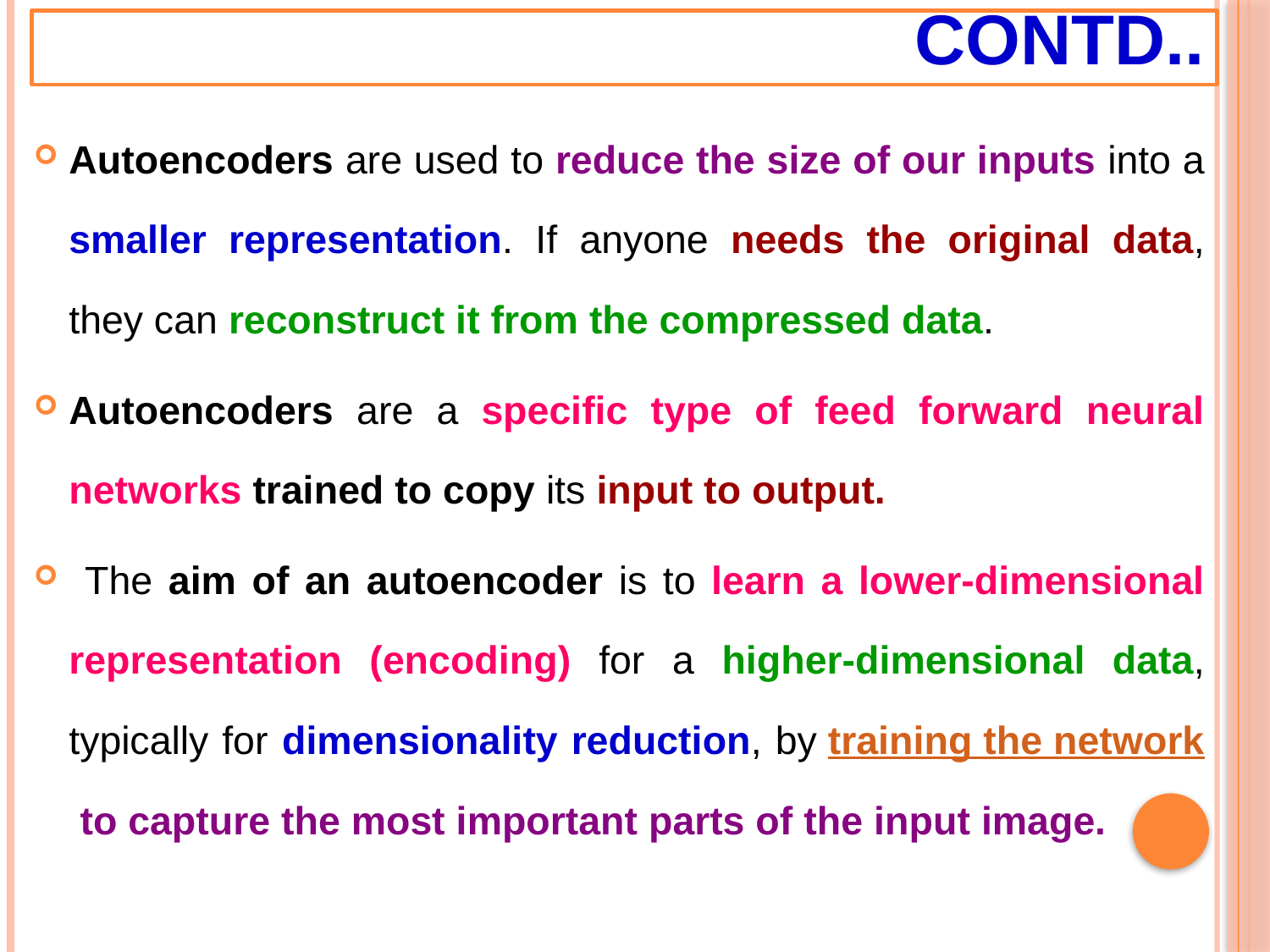

# Contd..
Autoencoders are used to reduce the size of our inputs into a smaller representation. If anyone needs the original data, they can reconstruct it from the compressed data.
Autoencoders are a specific type of feed forward neural networks trained to copy its input to output.
 The aim of an autoencoder is to learn a lower-dimensional representation (encoding) for a higher-dimensional data, typically for dimensionality reduction, by training the network to capture the most important parts of the input image.